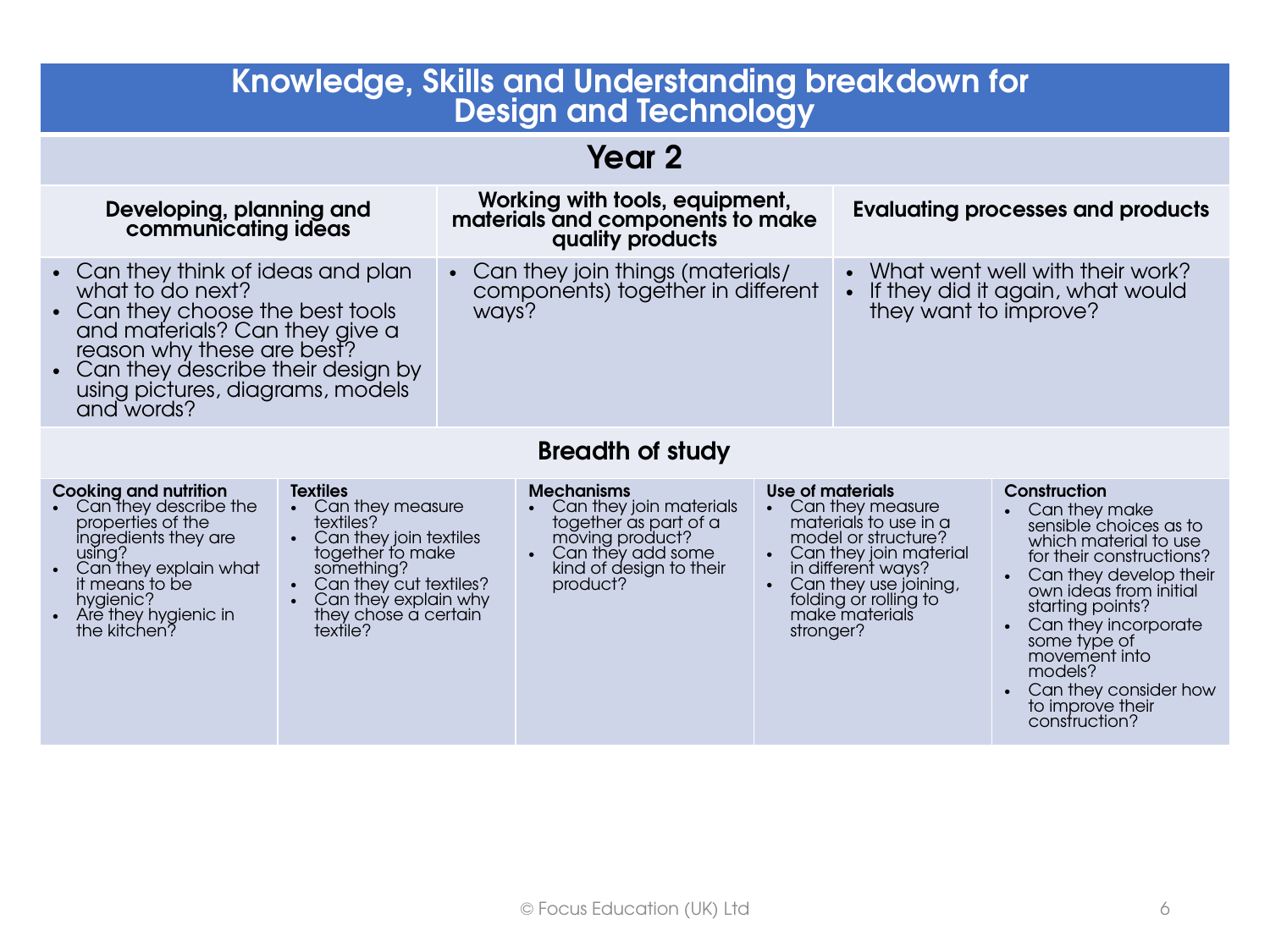

| Knowledge, Skills and Understanding breakdown for Design and Technology |  |  |  |  |  |  |
| --- | --- | --- | --- | --- | --- | --- |
| Year 2 |  |  |  |  |  |  |
| Developing, planning and communicating ideas |  | Working with tools, equipment, materials and components to make quality products |  |  | Evaluating processes and products |  |
| Can they think of ideas and plan what to do next? Can they choose the best tools and materials? Can they give a reason why these are best? Can they describe their design by using pictures, diagrams, models and words? |  | Can they join things (materials/ components) together in different ways? |  |  | What went well with their work? If they did it again, what would they want to improve? |  |
| Breadth of study |  |  |  |  |  |  |
| Cooking and nutrition Can they describe the properties of the ingredients they are using? Can they explain what it means to be hygienic? Are they hygienic in the kitchen? | Textiles Can they measure textiles? Can they join textiles together to make something? Can they cut textiles? Can they explain why they chose a certain textile? |  | Mechanisms Can they join materials together as part of a moving product? Can they add some kind of design to their product? | Use of materials Can they measure materials to use in a model or structure? Can they join material in different ways? Can they use joining, folding or rolling to make materials stronger? |  | Construction Can they make sensible choices as to which material to use for their constructions? Can they develop their own ideas from initial starting points? Can they incorporate some type of movement into models? Can they consider how to improve their construction? |
© Focus Education (UK) Ltd
6